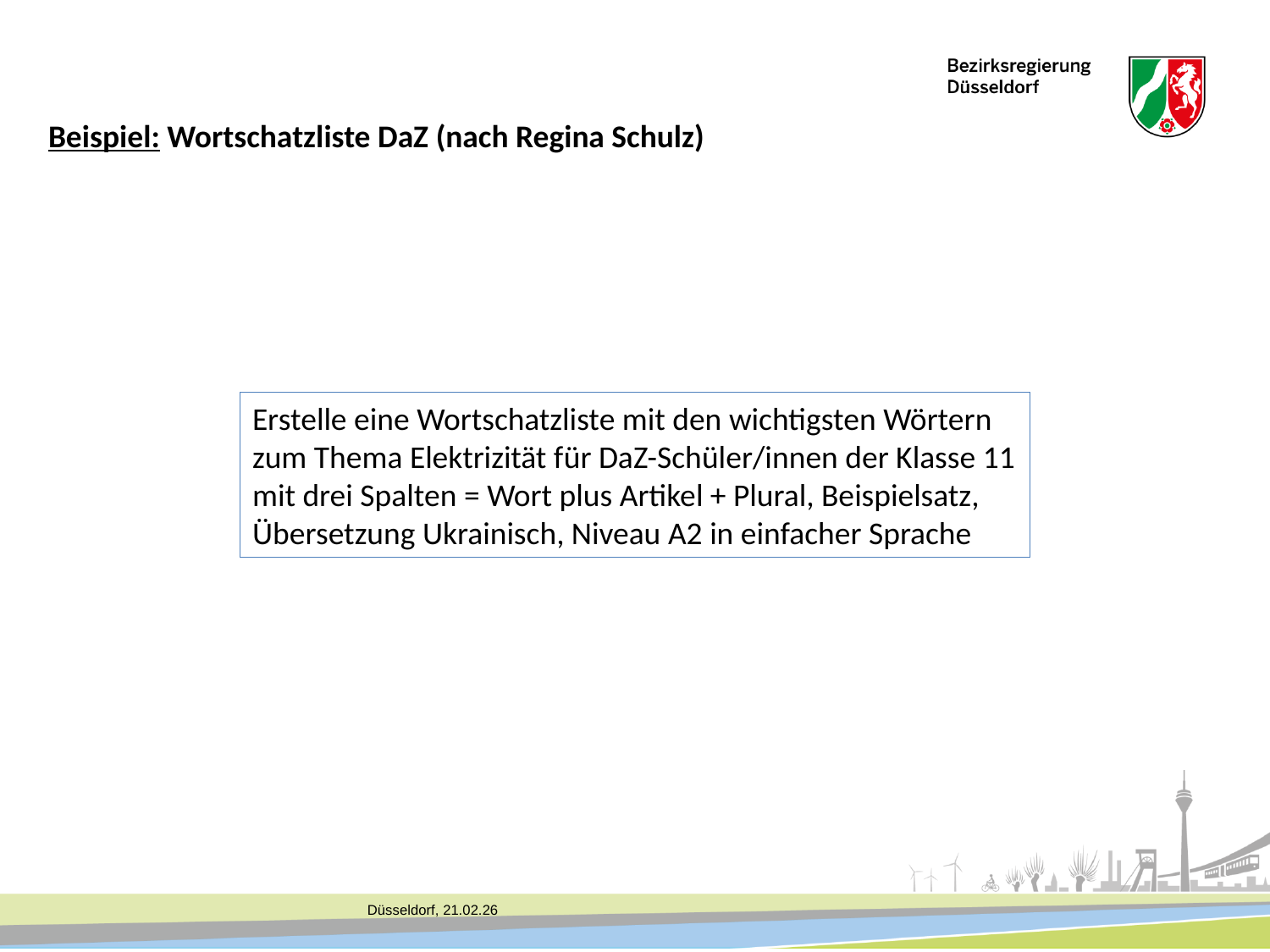

Beispiel: Wortschatzliste DaZ (nach Regina Schulz)
Erstelle eine Wortschatzliste mit den wichtigsten Wörtern zum Thema Elektrizität für DaZ-Schüler/innen der Klasse 11
mit drei Spalten = Wort plus Artikel + Plural, Beispielsatz, Übersetzung Ukrainisch, Niveau A2 in einfacher Sprache